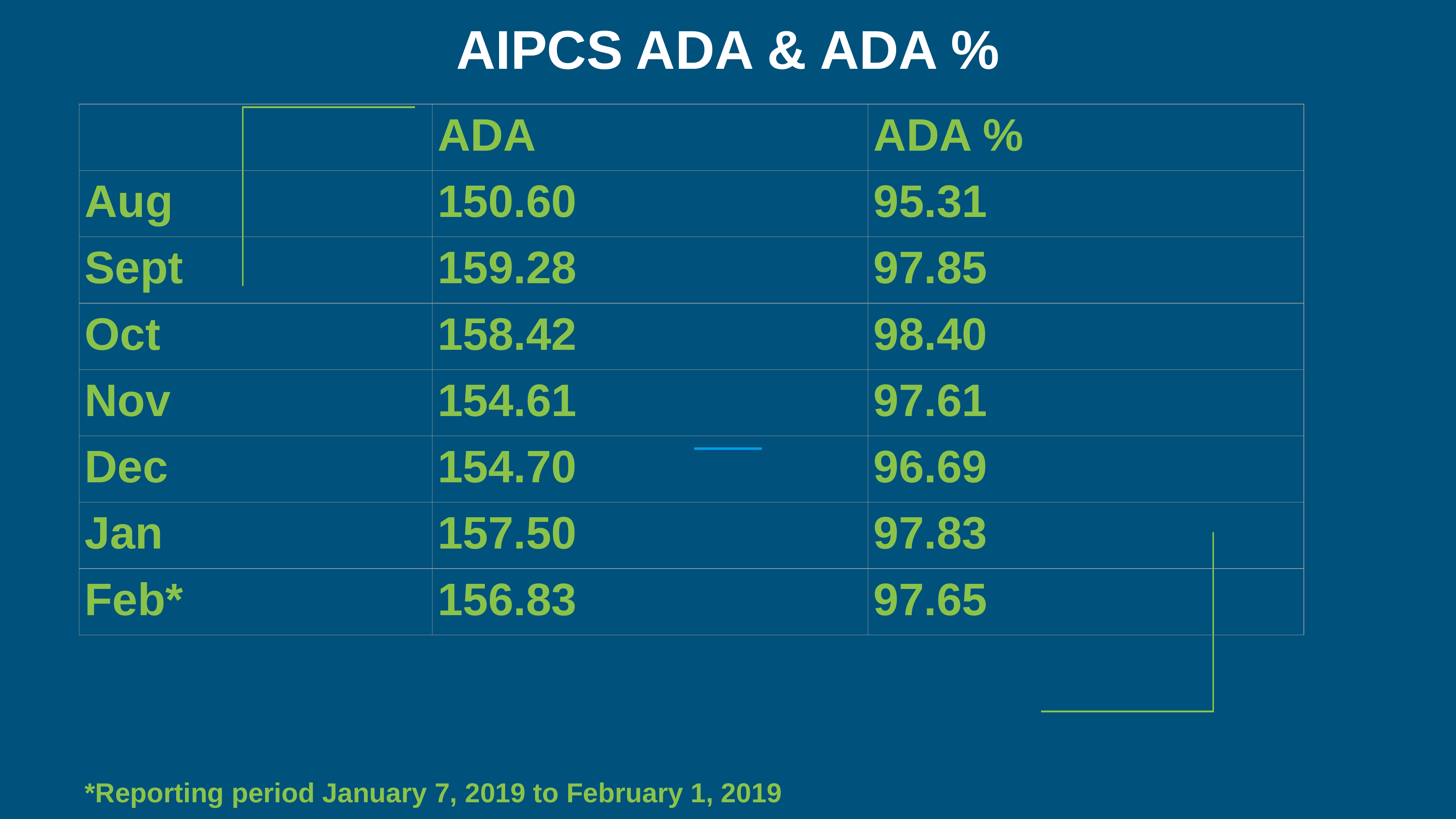

# AIPCS ADA & ADA %
|  | ADA | ADA % |
| --- | --- | --- |
| Aug | 150.60 | 95.31 |
| Sept | 159.28 | 97.85 |
| Oct | 158.42 | 98.40 |
| Nov | 154.61 | 97.61 |
| Dec | 154.70 | 96.69 |
| Jan | 157.50 | 97.83 |
| Feb\* | 156.83 | 97.65 |
*Reporting period January 7, 2019 to February 1, 2019